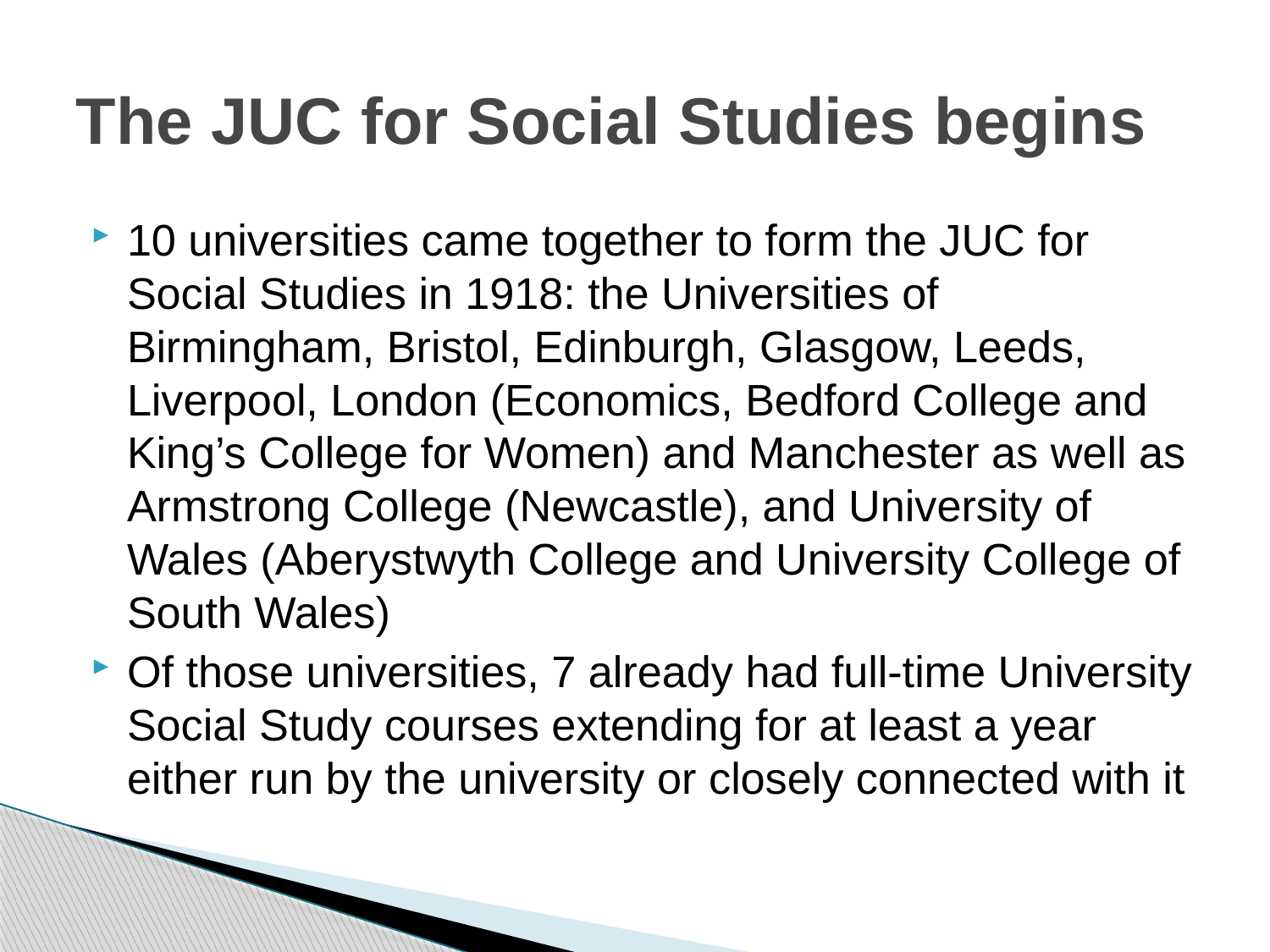

# The JUC for Social Studies begins
10 universities came together to form the JUC for Social Studies in 1918: the Universities of Birmingham, Bristol, Edinburgh, Glasgow, Leeds, Liverpool, London (Economics, Bedford College and King’s College for Women) and Manchester as well as Armstrong College (Newcastle), and University of Wales (Aberystwyth College and University College of South Wales)
Of those universities, 7 already had full-time University Social Study courses extending for at least a year either run by the university or closely connected with it